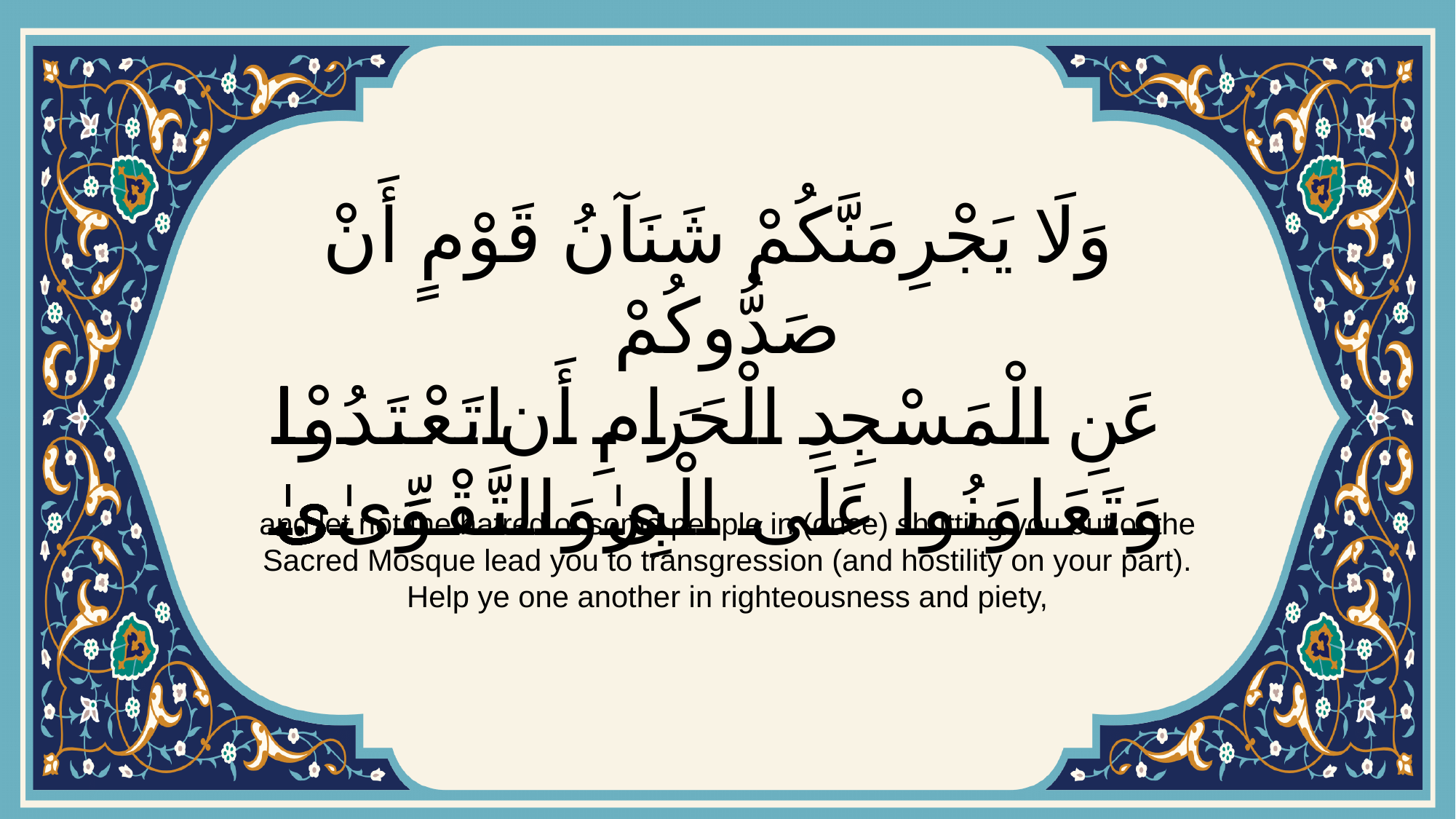

# وَلَا يَجْرِمَنَّكُمْ شَنَآنُ قَوْمٍ أَنْ صَدُّوكُمْ عَنِ الْمَسْجِدِ الْحَرَامِ أَنْ تَعْتَدُواۘ وَتَعَاوَنُوا عَلَى الْبِرِّ وَالتَّقْوَىٰۖ...
and let not the hatred of some people in (once) shutting you out of the Sacred Mosque lead you to transgression (and hostility on your part). Help ye one another in righteousness and piety,